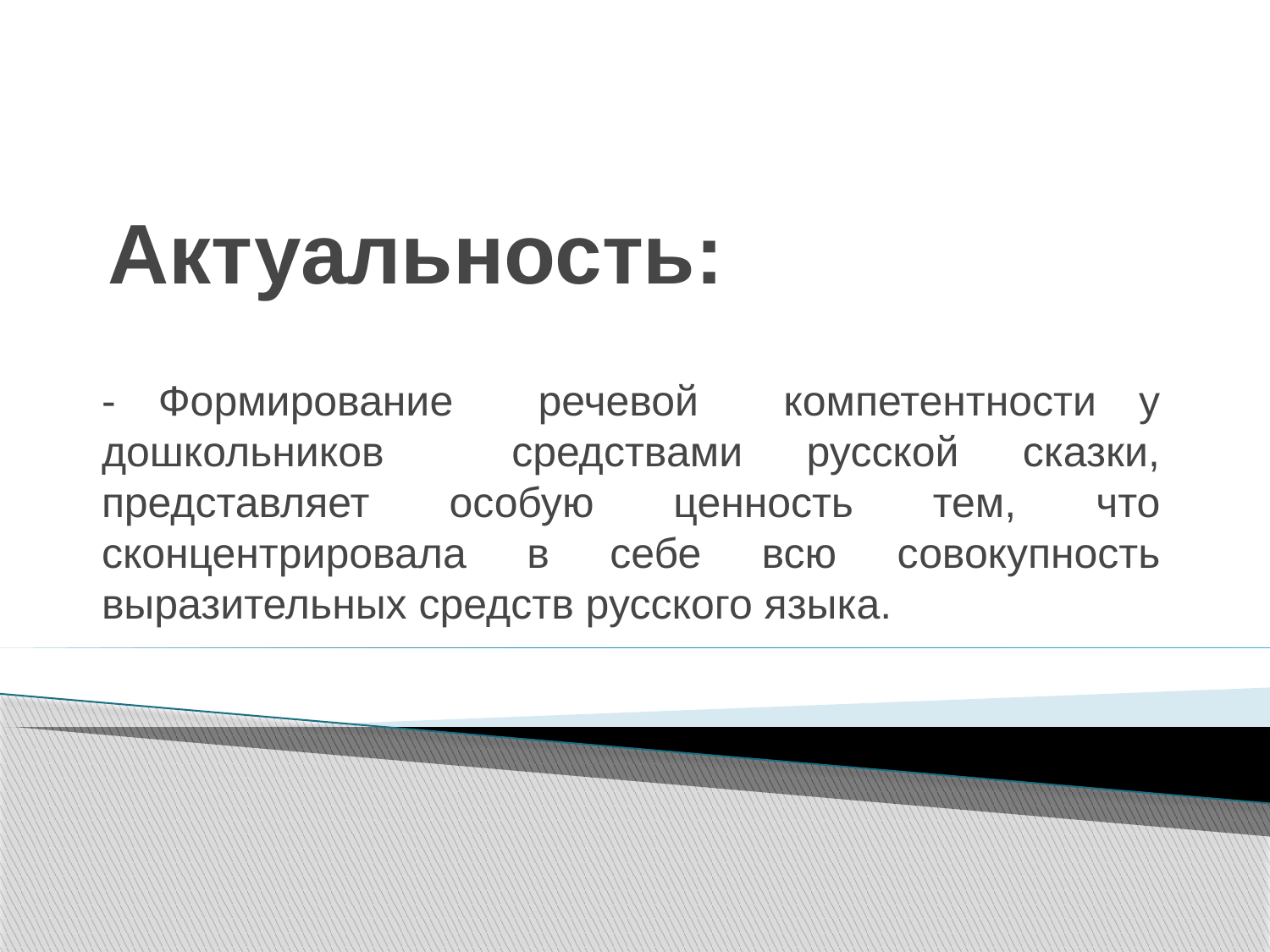

# Актуальность:
- Формирование  речевой  компетентности у дошкольников  средствами русской сказки, представляет особую ценность тем, что сконцентрировала в себе всю совокупность выразительных средств русского языка.